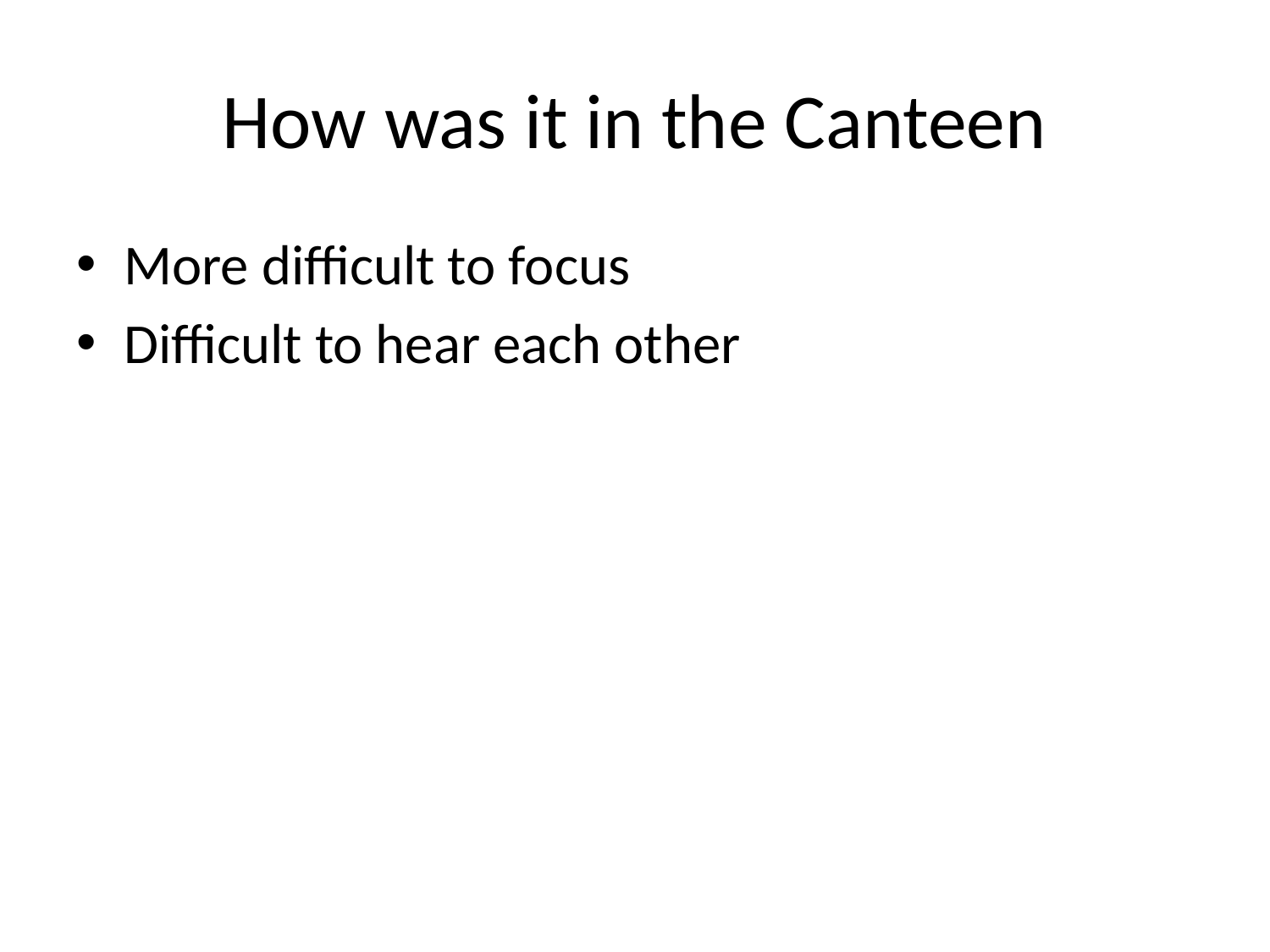

# How was it in the Canteen
More difficult to focus
Difficult to hear each other